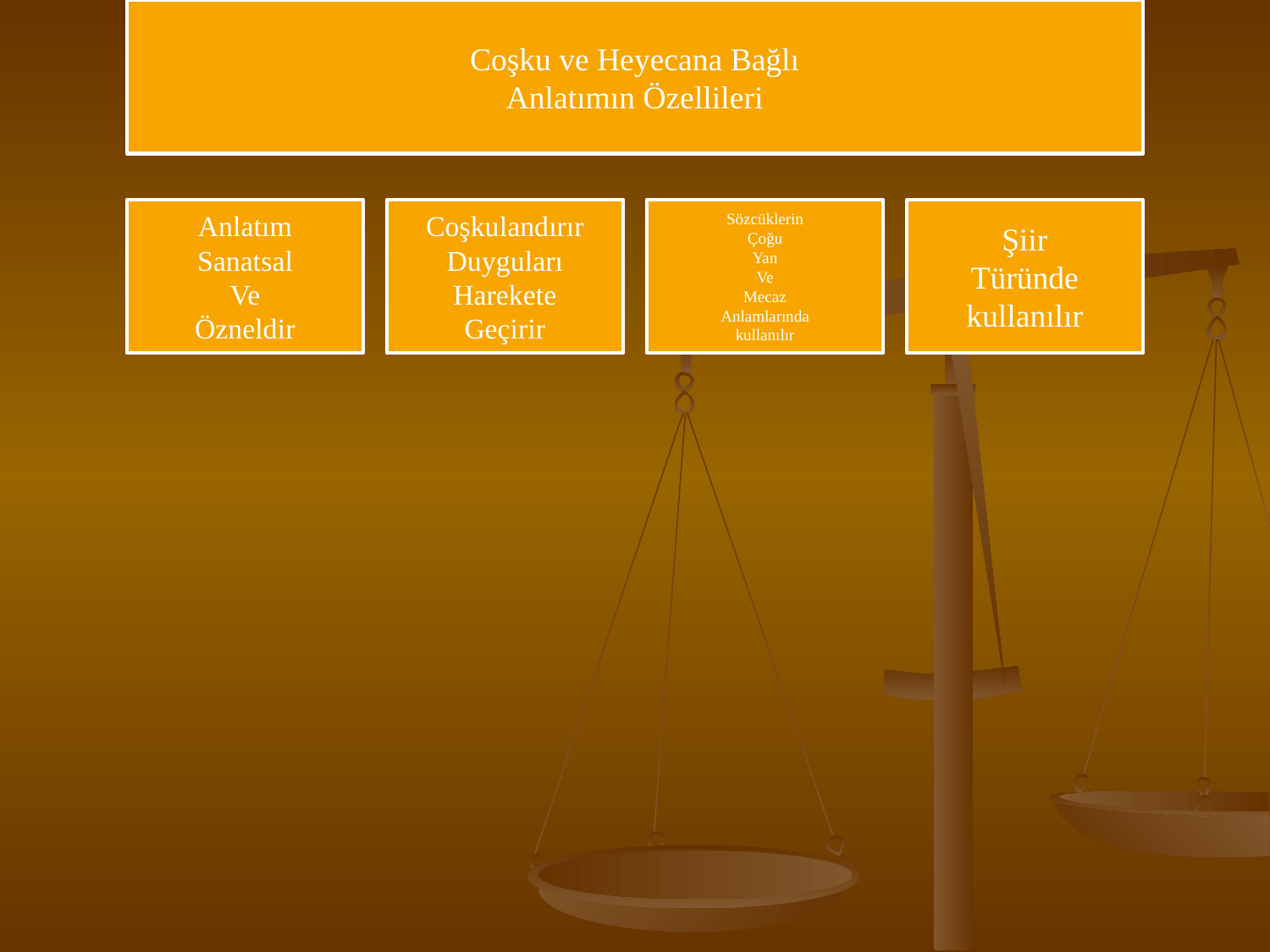

Coşku ve Heyecana Bağlı
Anlatımın Özellileri
Anlatım
Sanatsal
Ve
Özneldir
Coşkulandırır
Duyguları
Harekete
Geçirir
Sözcüklerin
Çoğu
Yan
Ve
Mecaz
Anlamlarında
kullanılır
Şiir
Türünde
kullanılır